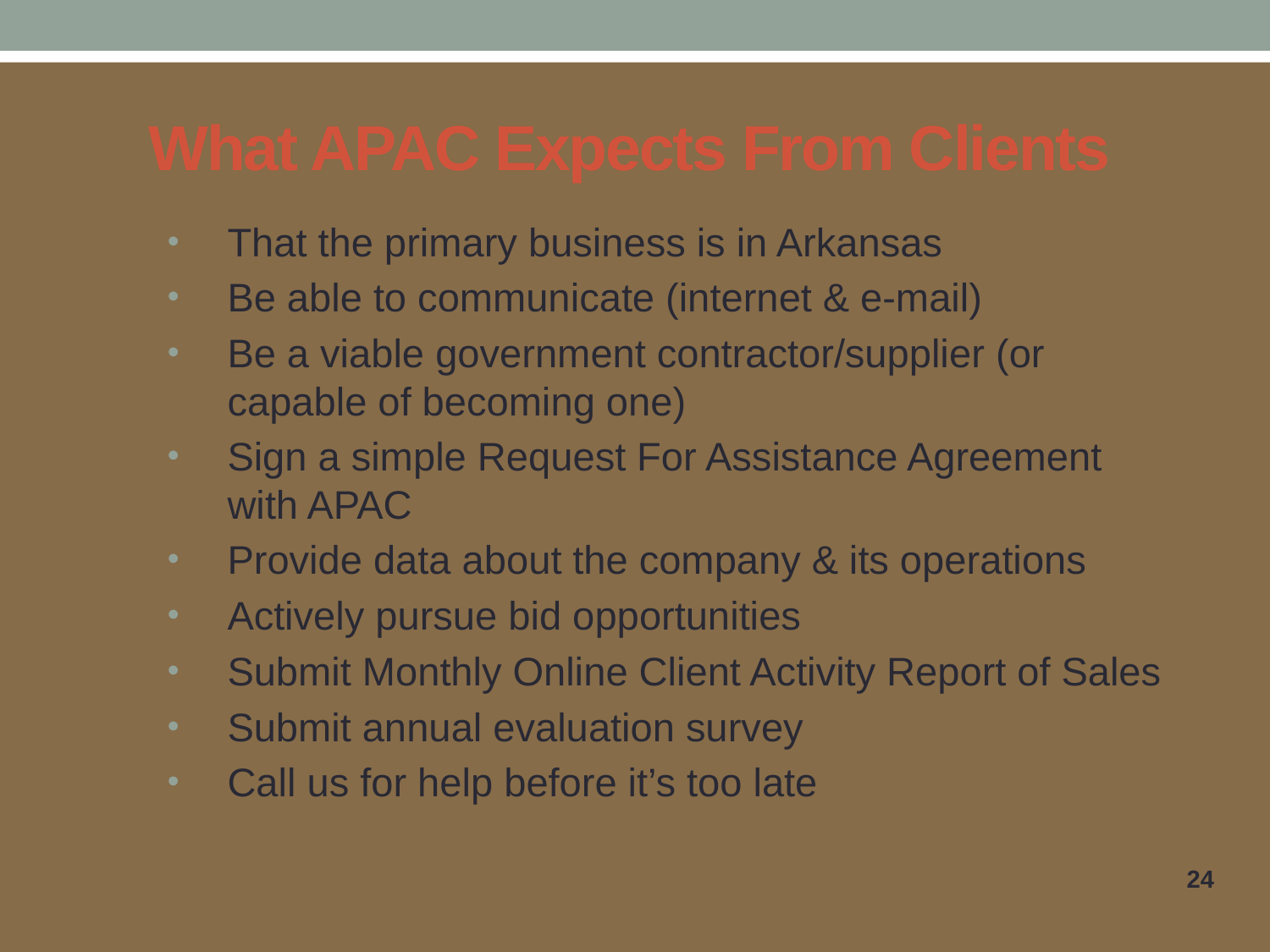

# What APAC Expects From Clients
That the primary business is in Arkansas
Be able to communicate (internet & e-mail)
Be a viable government contractor/supplier (or capable of becoming one)
Sign a simple Request For Assistance Agreement with APAC
Provide data about the company & its operations
Actively pursue bid opportunities
Submit Monthly Online Client Activity Report of Sales
Submit annual evaluation survey
Call us for help before it’s too late
24